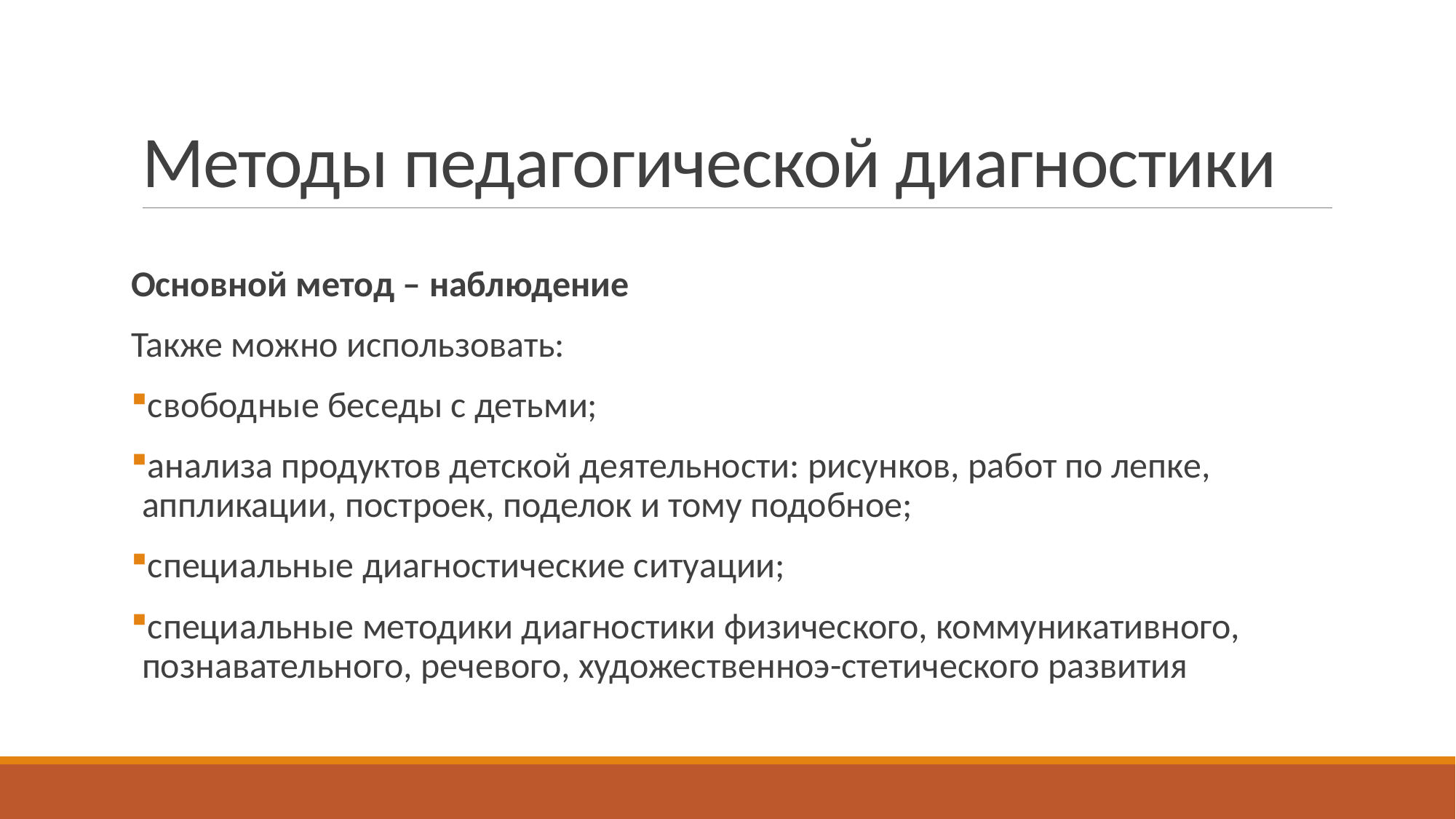

# Методы педагогической диагностики
Основной метод – наблюдение
Также можно использовать:
свободные беседы с детьми;
анализа продуктов детской деятельности: рисунков, работ по лепке, аппликации, построек, поделок и тому подобное;
специальные диагностические ситуации;
специальные методики диагностики физического, коммуникативного, познавательного, речевого, художественноэ-стетического развития